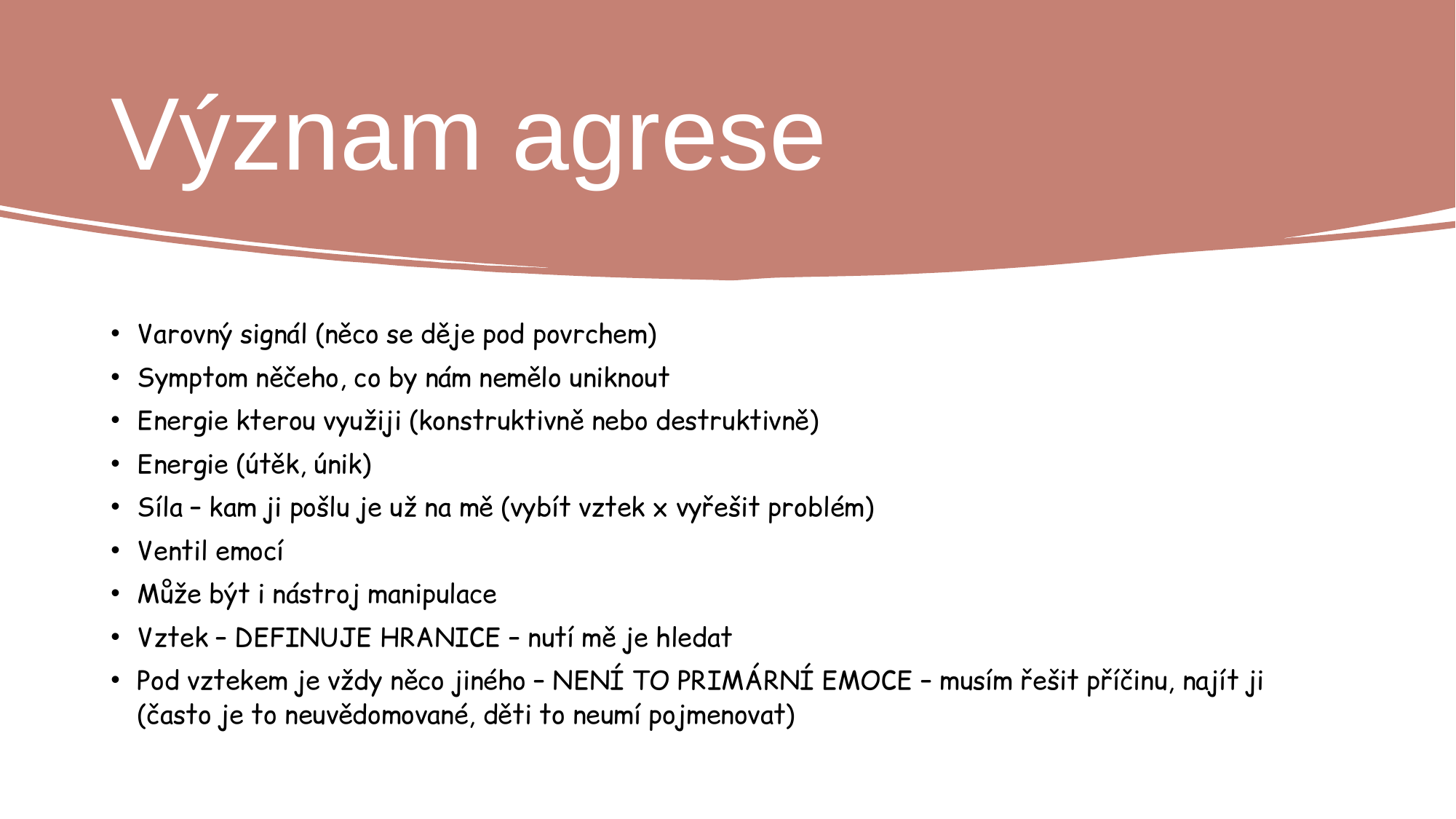

# Význam agrese
Varovný signál (něco se děje pod povrchem)
Symptom něčeho, co by nám nemělo uniknout
Energie kterou využiji (konstruktivně nebo destruktivně)
Energie (útěk, únik)
Síla – kam ji pošlu je už na mě (vybít vztek x vyřešit problém)
Ventil emocí
Může být i nástroj manipulace
Vztek – DEFINUJE HRANICE – nutí mě je hledat
Pod vztekem je vždy něco jiného – NENÍ TO PRIMÁRNÍ EMOCE – musím řešit příčinu, najít ji (často je to neuvědomované, děti to neumí pojmenovat)